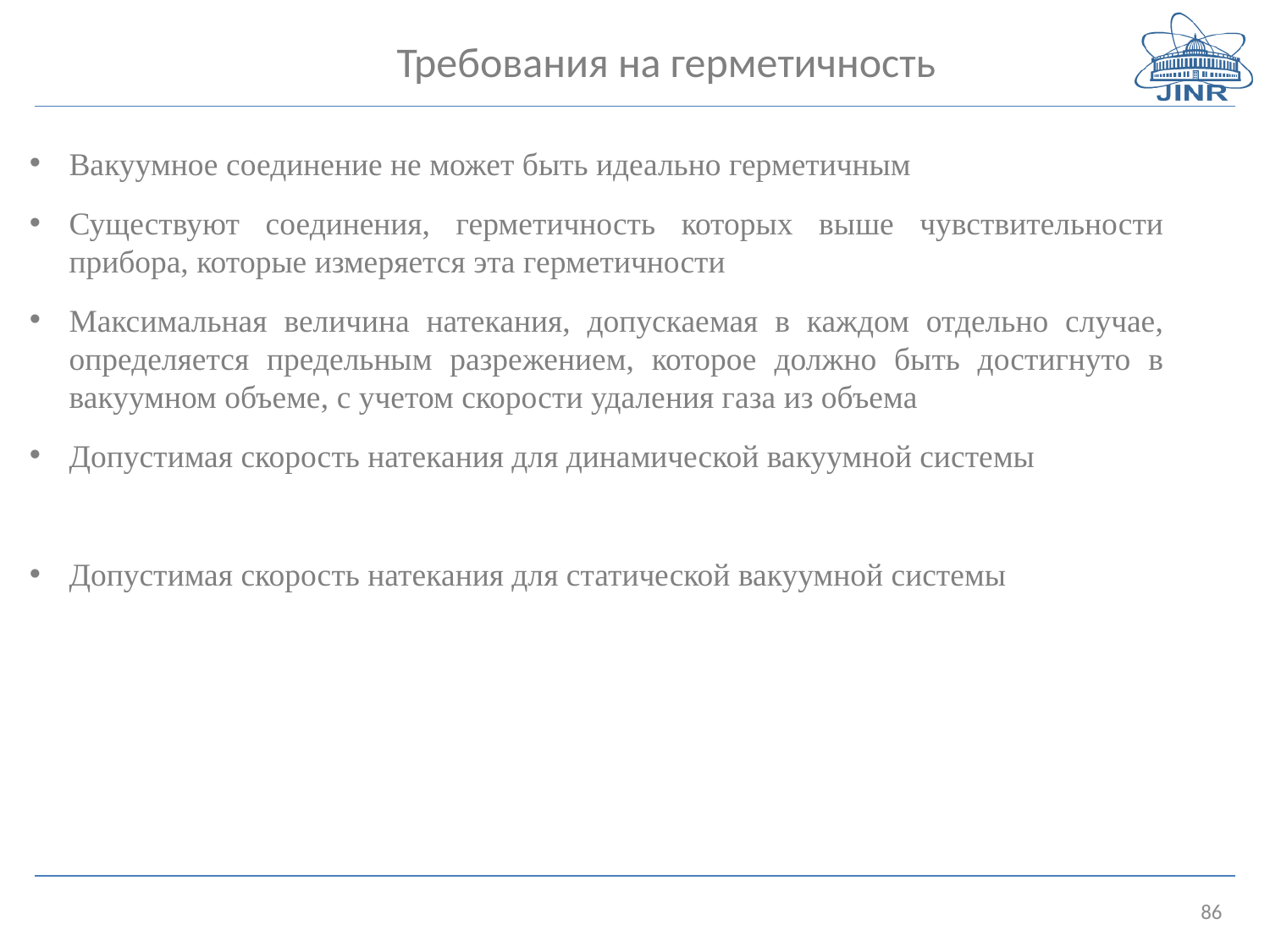

Требования на герметичность
Вакуумное соединение не может быть идеально герметичным
Существуют соединения, герметичность которых выше чувствительности прибора, которые измеряется эта герметичности
Максимальная величина натекания, допускаемая в каждом отдельно случае, определяется предельным разрежением, которое должно быть достигнуто в вакуумном объеме, с учетом скорости удаления газа из объема
Допустимая скорость натекания для динамической вакуумной системы

Допустимая скорость натекания для статической вакуумной системы

86